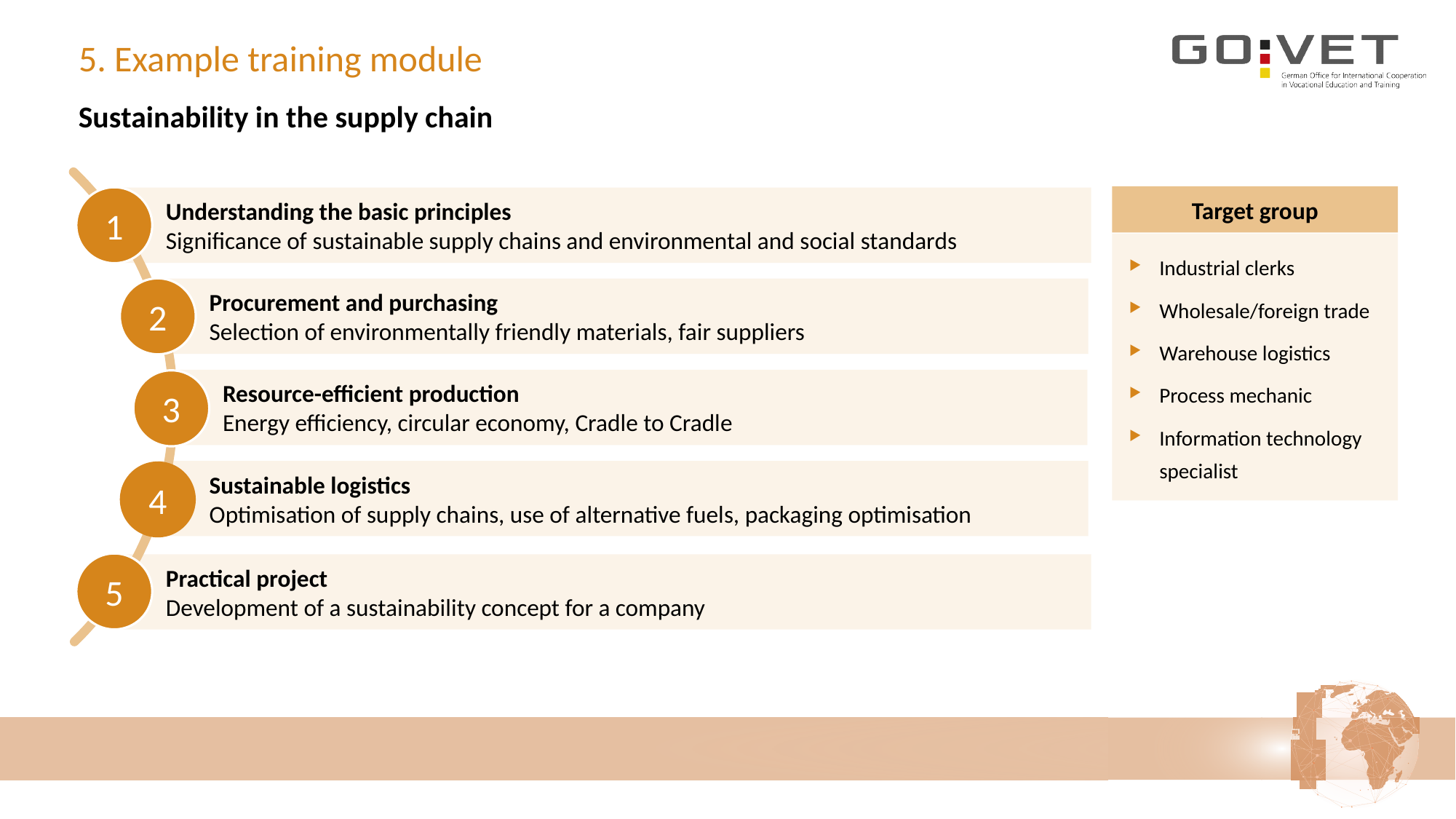

# 5. Example training module

Sustainability in the supply chain
Target group
Understanding the basic principles
Significance of sustainable supply chains and environmental and social standards
1
Industrial clerks
Wholesale/foreign trade
Warehouse logistics
Process mechanic
Information technology specialist
Procurement and purchasing
Selection of environmentally friendly materials, fair suppliers
2
Resource-efficient production
Energy efficiency, circular economy, Cradle to Cradle
3
Sustainable logistics
Optimisation of supply chains, use of alternative fuels, packaging optimisation
4
5
Practical project
Development of a sustainability concept for a company